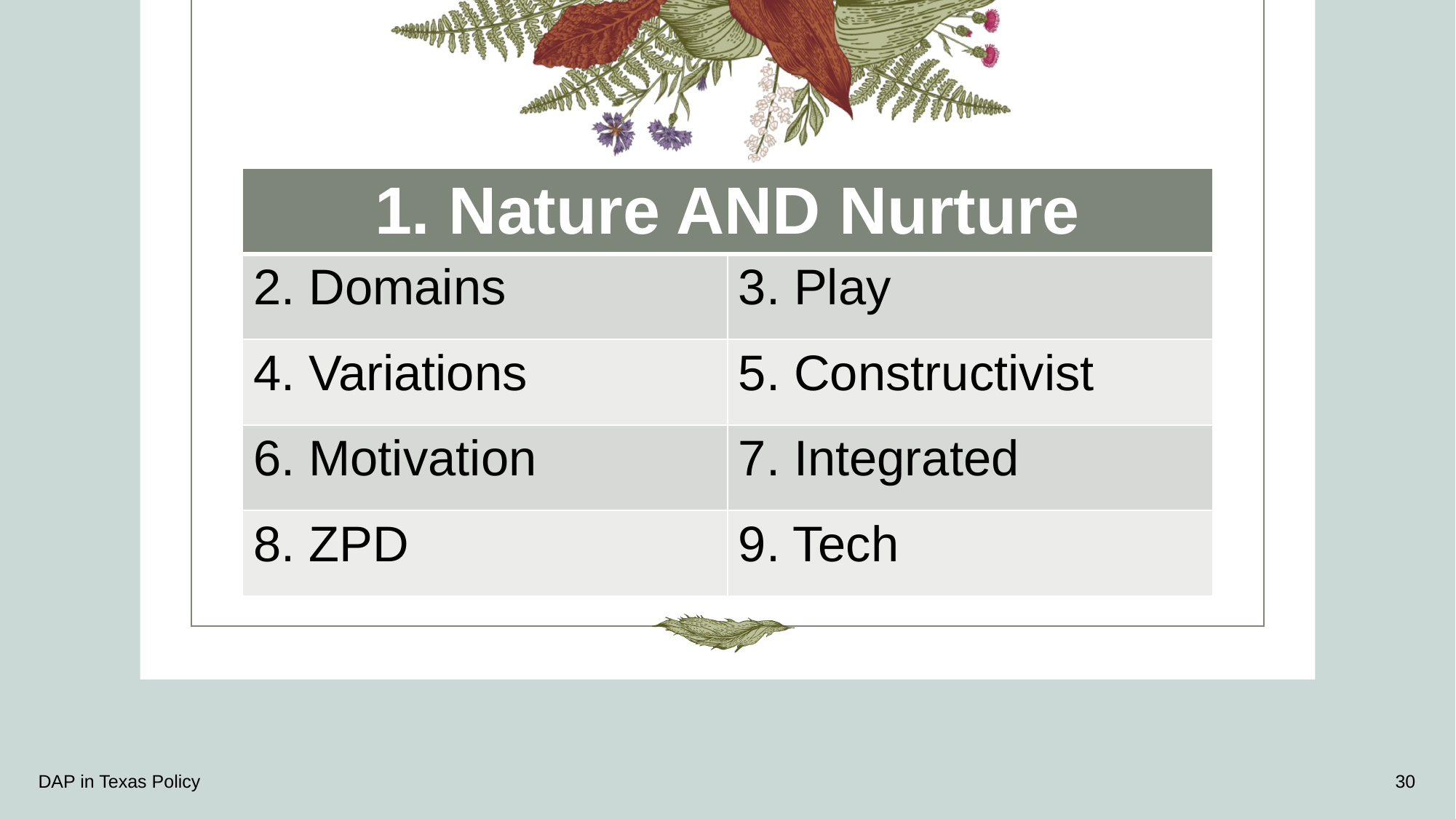

| 1. Nature AND Nurture |  |
| --- | --- |
| 2. Domains | 3. Play |
| 4. Variations | 5. Constructivist |
| 6. Motivation | 7. Integrated |
| 8. ZPD | 9. Tech |
DAP in Texas Policy
30